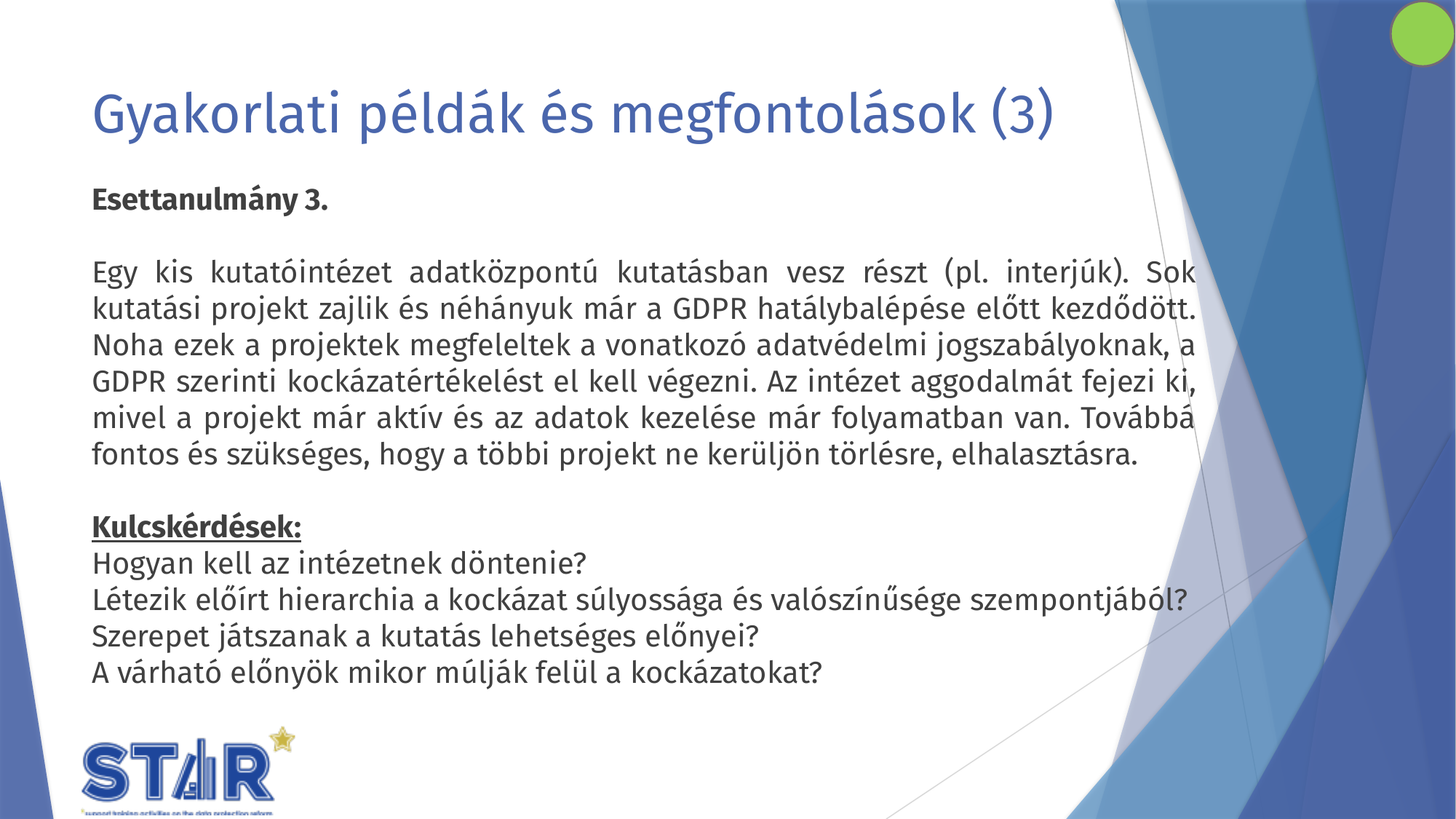

# Gyakorlati példák és megfontolások (3)
Esettanulmány 3.

Egy kis kutatóintézet adatközpontú kutatásban vesz részt (pl. interjúk). Sok kutatási projekt zajlik és néhányuk már a GDPR hatálybalépése előtt kezdődött. Noha ezek a projektek megfeleltek a vonatkozó adatvédelmi jogszabályoknak, a GDPR szerinti kockázatértékelést el kell végezni. Az intézet aggodalmát fejezi ki, mivel a projekt már aktív és az adatok kezelése már folyamatban van. Továbbá fontos és szükséges, hogy a többi projekt ne kerüljön törlésre, elhalasztásra.

Kulcskérdések:
Hogyan kell az intézetnek döntenie?
Létezik előírt hierarchia a kockázat súlyossága és valószínűsége szempontjából?
Szerepet játszanak a kutatás lehetséges előnyei?
A várható előnyök mikor múlják felül a kockázatokat?